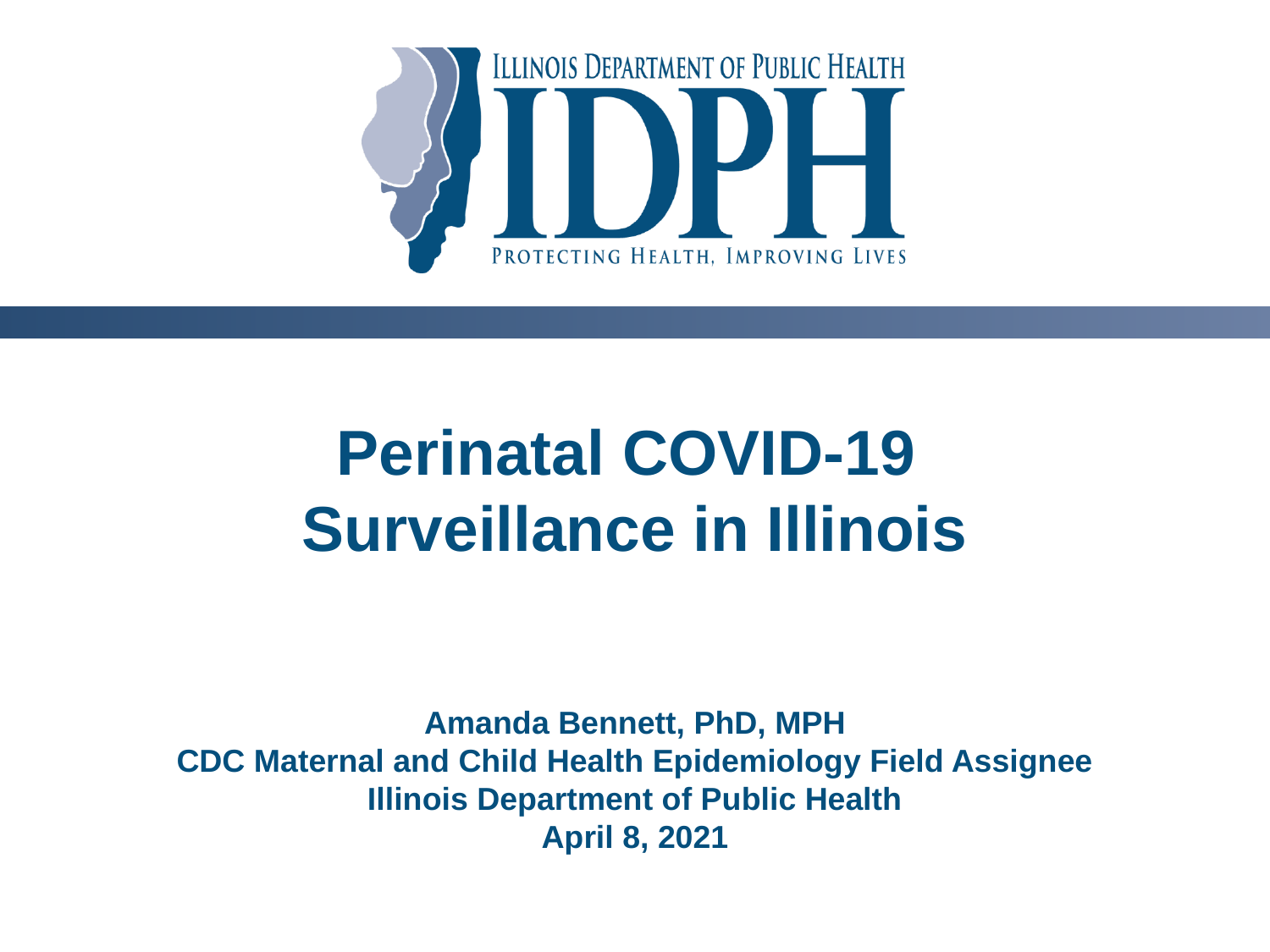

# Perinatal COVID-19 Surveillance in Illinois
Amanda Bennett, PhD, MPH
CDC Maternal and Child Health Epidemiology Field Assignee
Illinois Department of Public Health
April 8, 2021